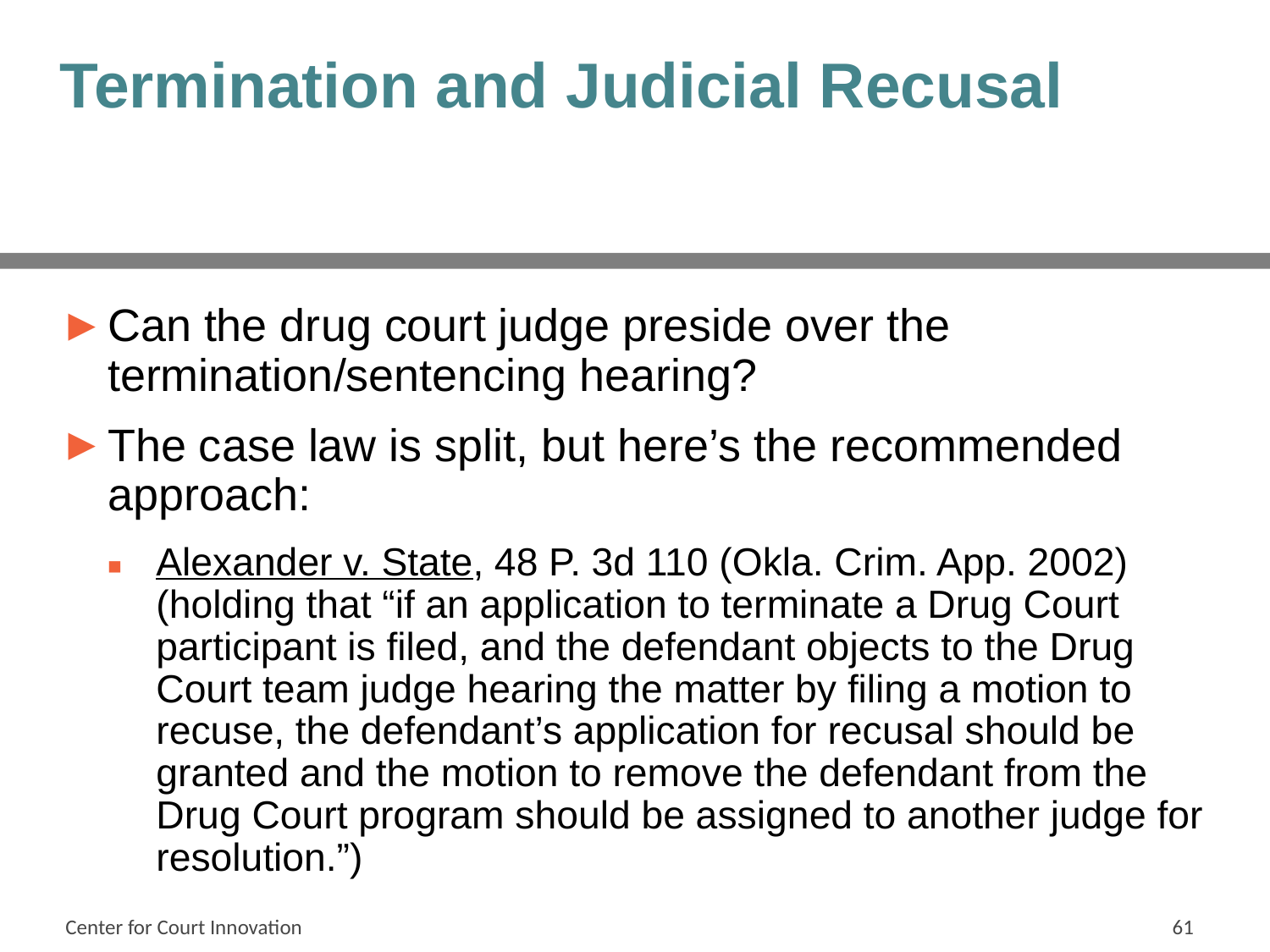

# Termination and Judicial Recusal
Can the drug court judge preside over the termination/sentencing hearing?
The case law is split, but here’s the recommended approach:
Alexander v. State, 48 P. 3d 110 (Okla. Crim. App. 2002) (holding that “if an application to terminate a Drug Court participant is filed, and the defendant objects to the Drug Court team judge hearing the matter by filing a motion to recuse, the defendant’s application for recusal should be granted and the motion to remove the defendant from the Drug Court program should be assigned to another judge for resolution.”)

Center for Court Innovation
61